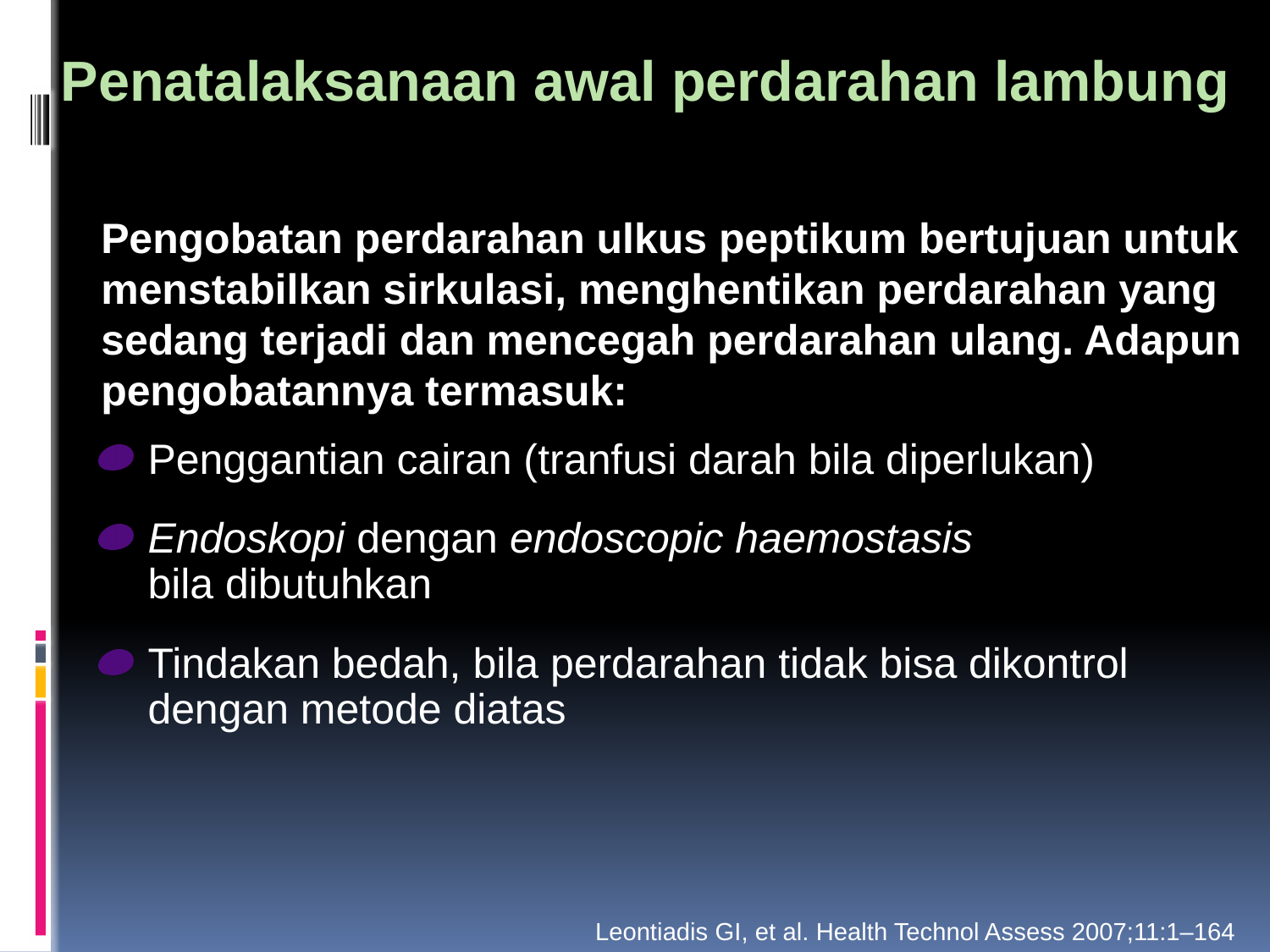

Penatalaksanaan awal perdarahan lambung
Pengobatan perdarahan ulkus peptikum bertujuan untuk menstabilkan sirkulasi, menghentikan perdarahan yang sedang terjadi dan mencegah perdarahan ulang. Adapun pengobatannya termasuk:

Penggantian cairan (tranfusi darah bila diperlukan)
Endoskopi dengan endoscopic haemostasis
bila dibutuhkan
Tindakan bedah, bila perdarahan tidak bisa dikontrol dengan metode diatas
Leontiadis GI, et al. Health Technol Assess 2007;11:1–164